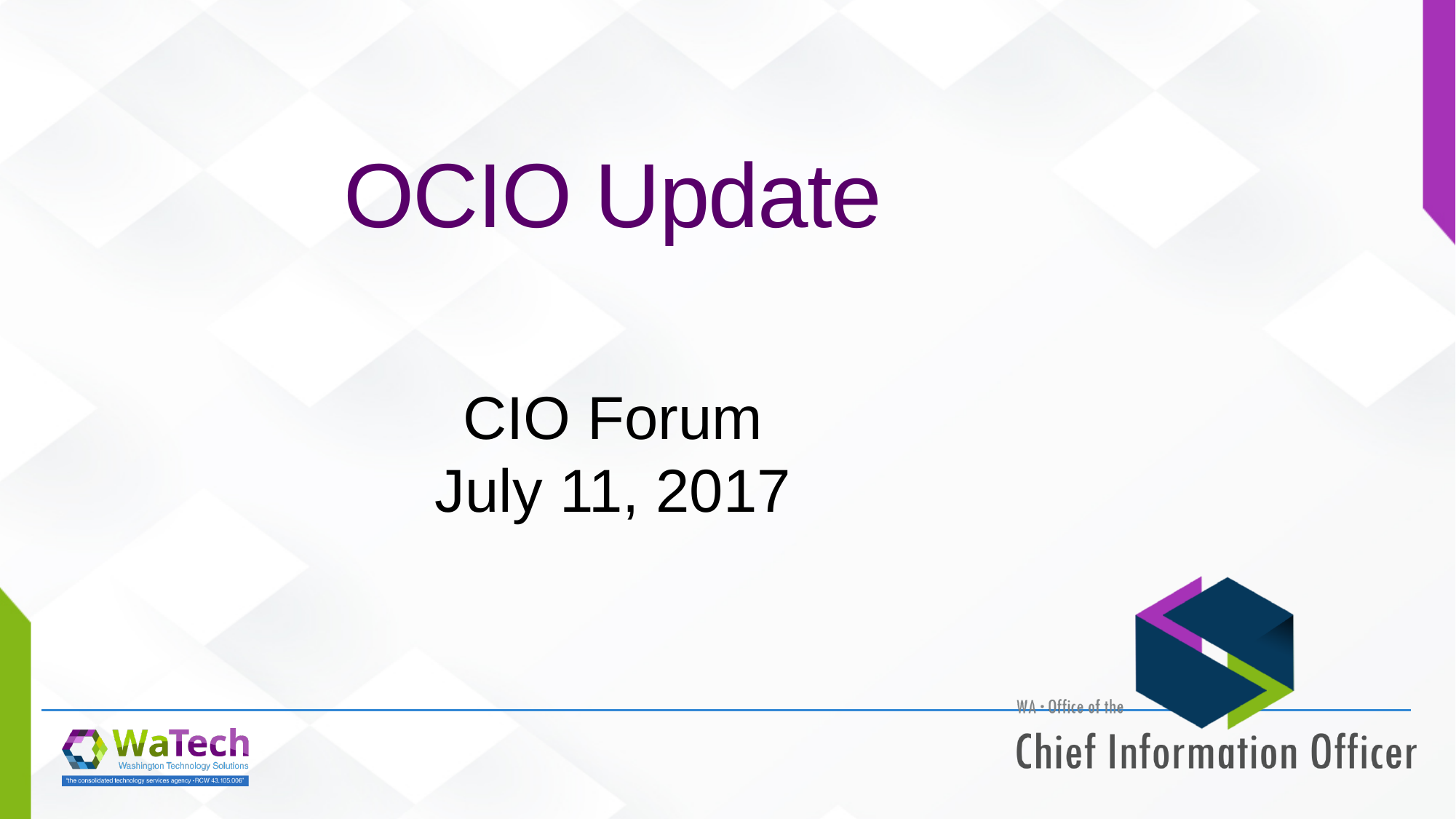

# OCIO Update
CIO Forum
July 11, 2017